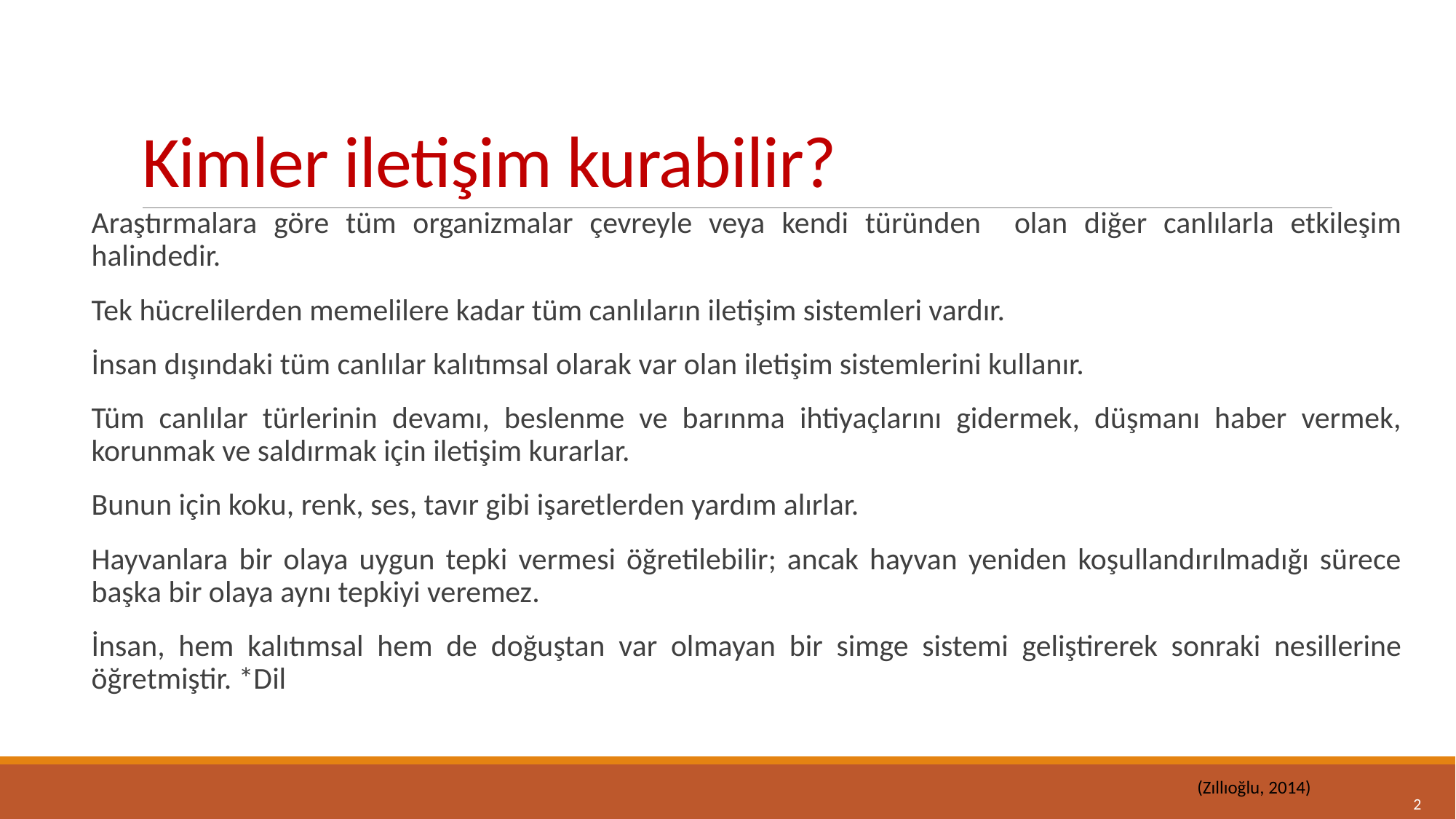

# Kimler iletişim kurabilir?
Araştırmalara göre tüm organizmalar çevreyle veya kendi türünden  olan diğer canlılarla etkileşim halindedir.
Tek hücrelilerden memelilere kadar tüm canlıların iletişim sistemleri vardır.
İnsan dışındaki tüm canlılar kalıtımsal olarak var olan iletişim sistemlerini kullanır.
Tüm canlılar türlerinin devamı, beslenme ve barınma ihtiyaçlarını gidermek, düşmanı haber vermek, korunmak ve saldırmak için iletişim kurarlar.
Bunun için koku, renk, ses, tavır gibi işaretlerden yardım alırlar.
Hayvanlara bir olaya uygun tepki vermesi öğretilebilir; ancak hayvan yeniden koşullandırılmadığı sürece başka bir olaya aynı tepkiyi veremez.
İnsan, hem kalıtımsal hem de doğuştan var olmayan bir simge sistemi geliştirerek sonraki nesillerine öğretmiştir. *Dil
(Zıllıoğlu, 2014)

2